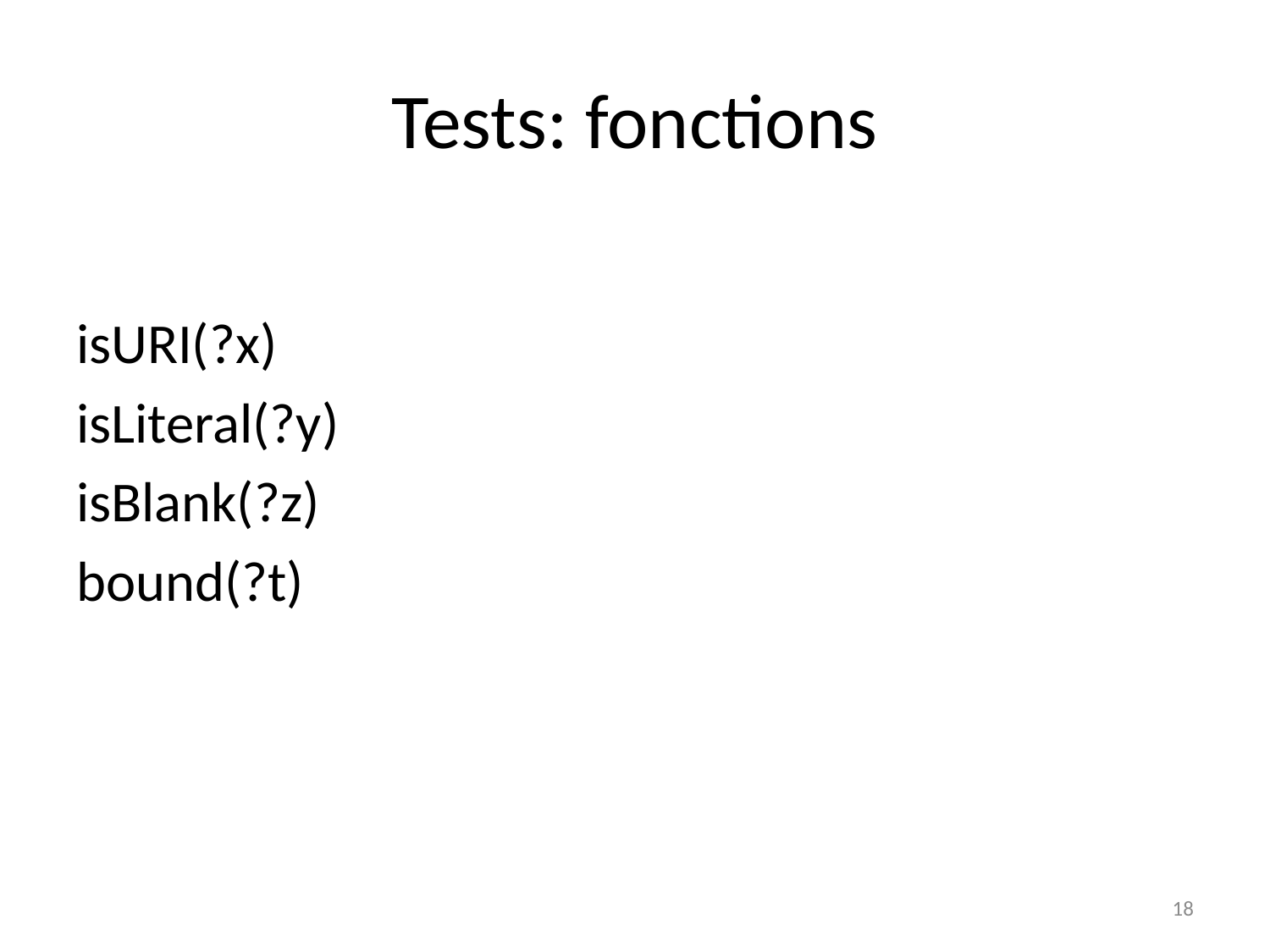

# Tests: fonctions

isURI(?x)
isLiteral(?y)
isBlank(?z)
bound(?t)
18